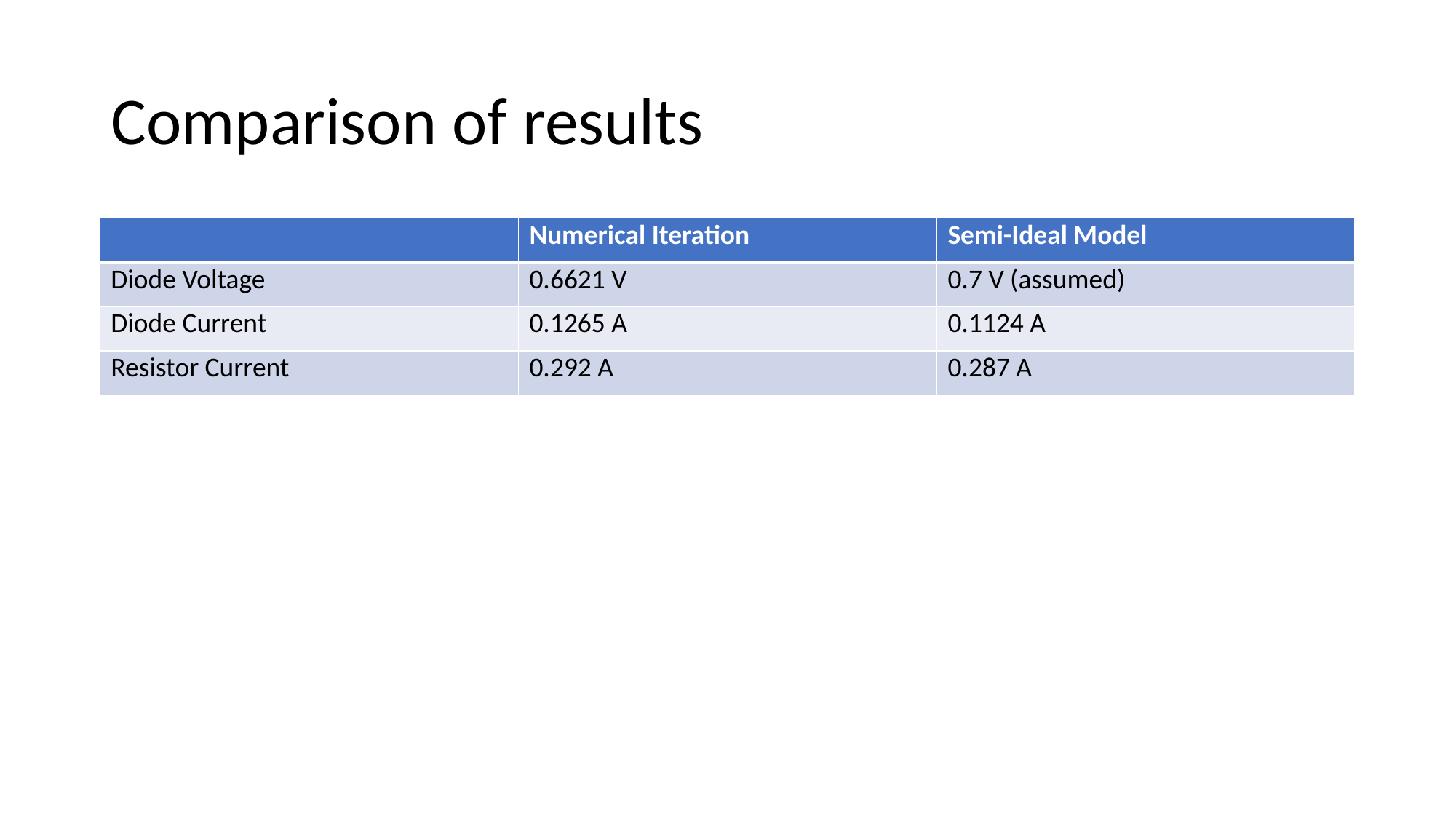

# Comparison of results
|  | Numerical Iteration | Semi-Ideal Model |
| --- | --- | --- |
| Diode Voltage | 0.6621 V | 0.7 V (assumed) |
| Diode Current | 0.1265 A | 0.1124 A |
| Resistor Current | 0.292 A | 0.287 A |